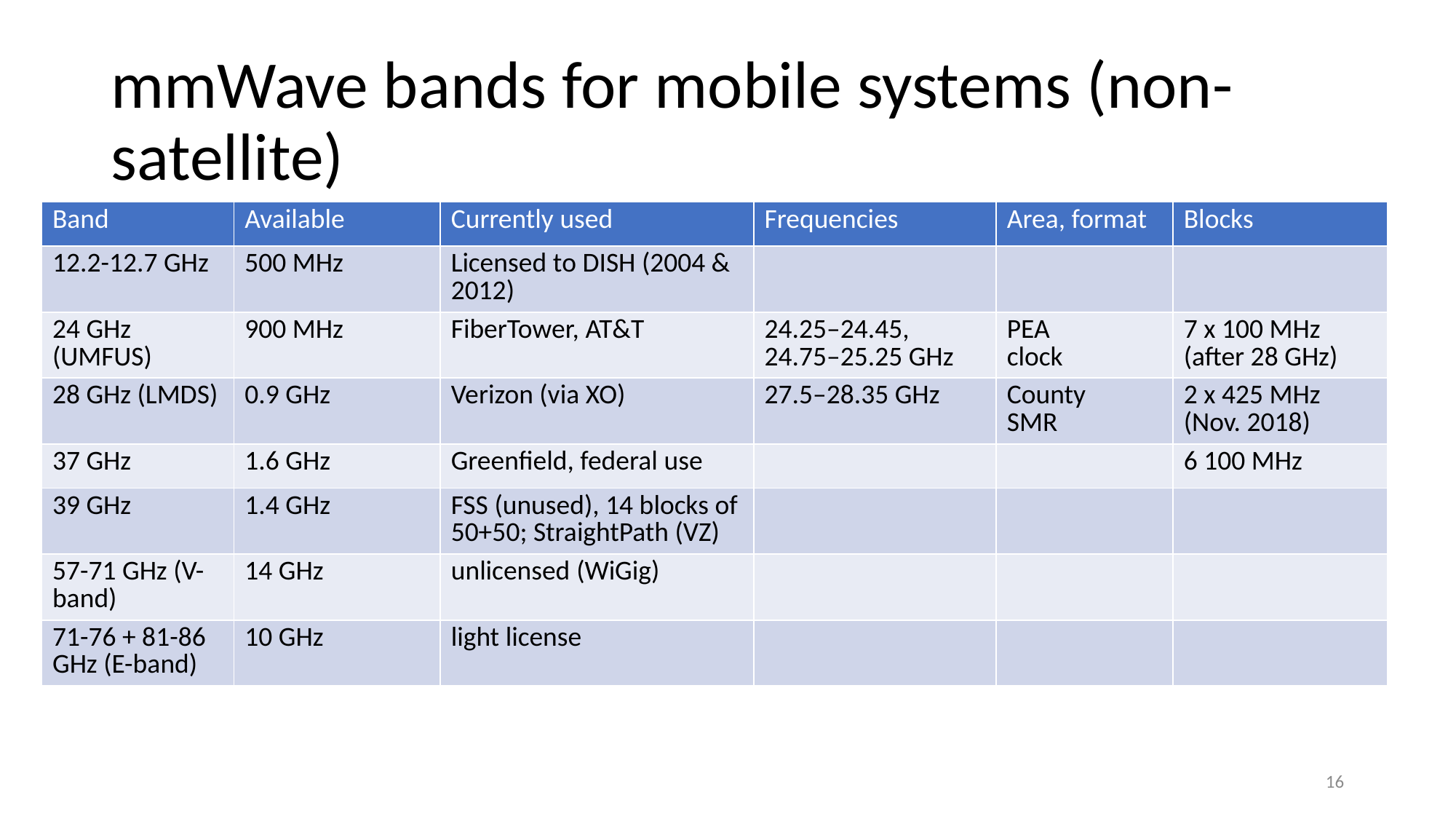

# mmWave bands for mobile systems (non-satellite)
| Band | Available | Currently used | Frequencies | Area, format | Blocks |
| --- | --- | --- | --- | --- | --- |
| 12.2-12.7 GHz | 500 MHz | Licensed to DISH (2004 & 2012) |  |  |  |
| 24 GHz (UMFUS) | 900 MHz | FiberTower, AT&T | 24.25–24.45, 24.75–25.25 GHz | PEA clock | 7 x 100 MHz (after 28 GHz) |
| 28 GHz (LMDS) | 0.9 GHz | Verizon (via XO) | 27.5–28.35 GHz | County SMR | 2 x 425 MHz (Nov. 2018) |
| 37 GHz | 1.6 GHz | Greenfield, federal use |  |  | 6 100 MHz |
| 39 GHz | 1.4 GHz | FSS (unused), 14 blocks of 50+50; StraightPath (VZ) |  |  |  |
| 57-71 GHz (V-band) | 14 GHz | unlicensed (WiGig) |  |  |  |
| 71-76 + 81-86 GHz (E-band) | 10 GHz | light license |  |  |  |
16